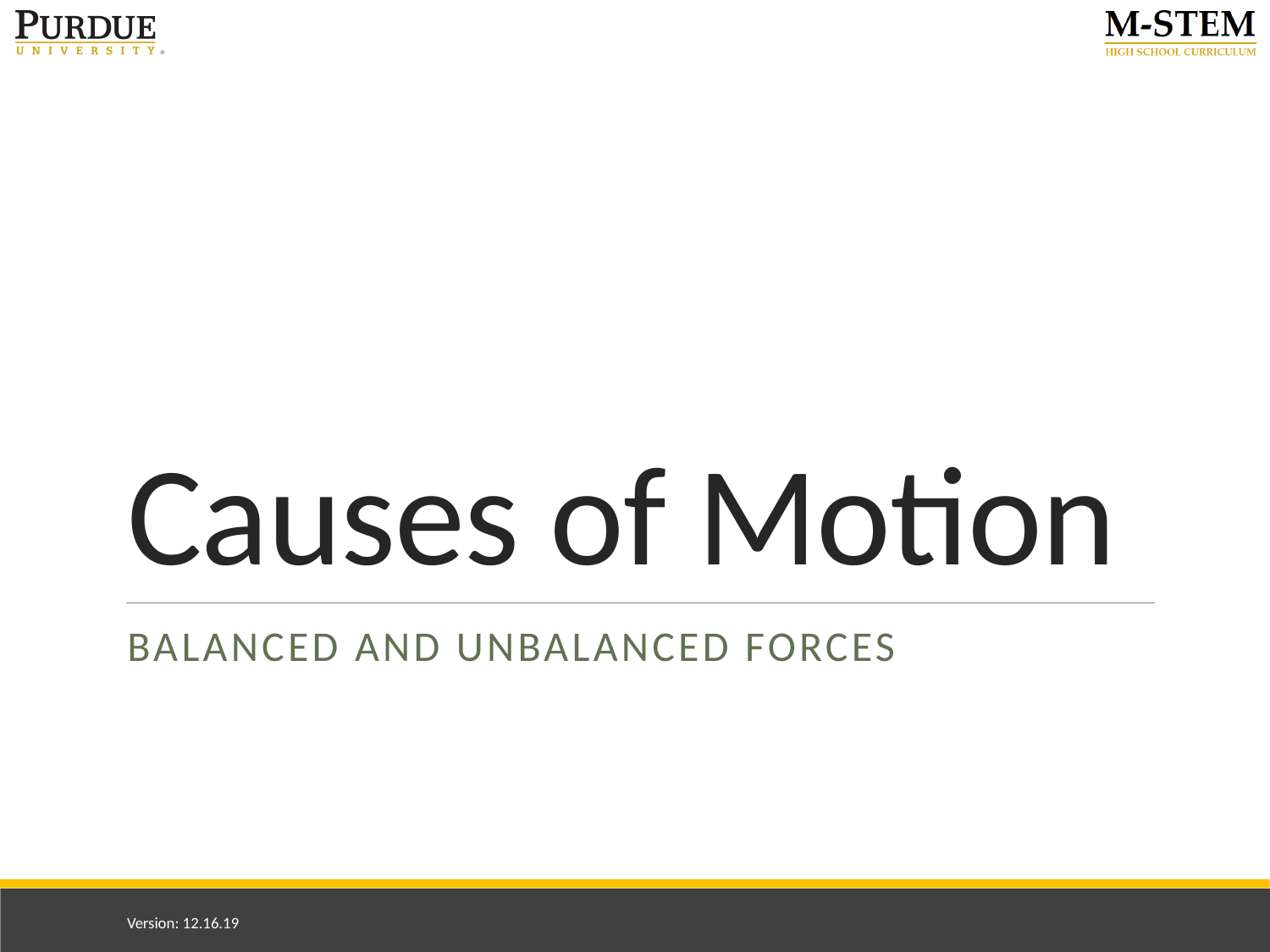

# Causes of Motion
Balanced and Unbalanced Forces
Version: 12.16.19